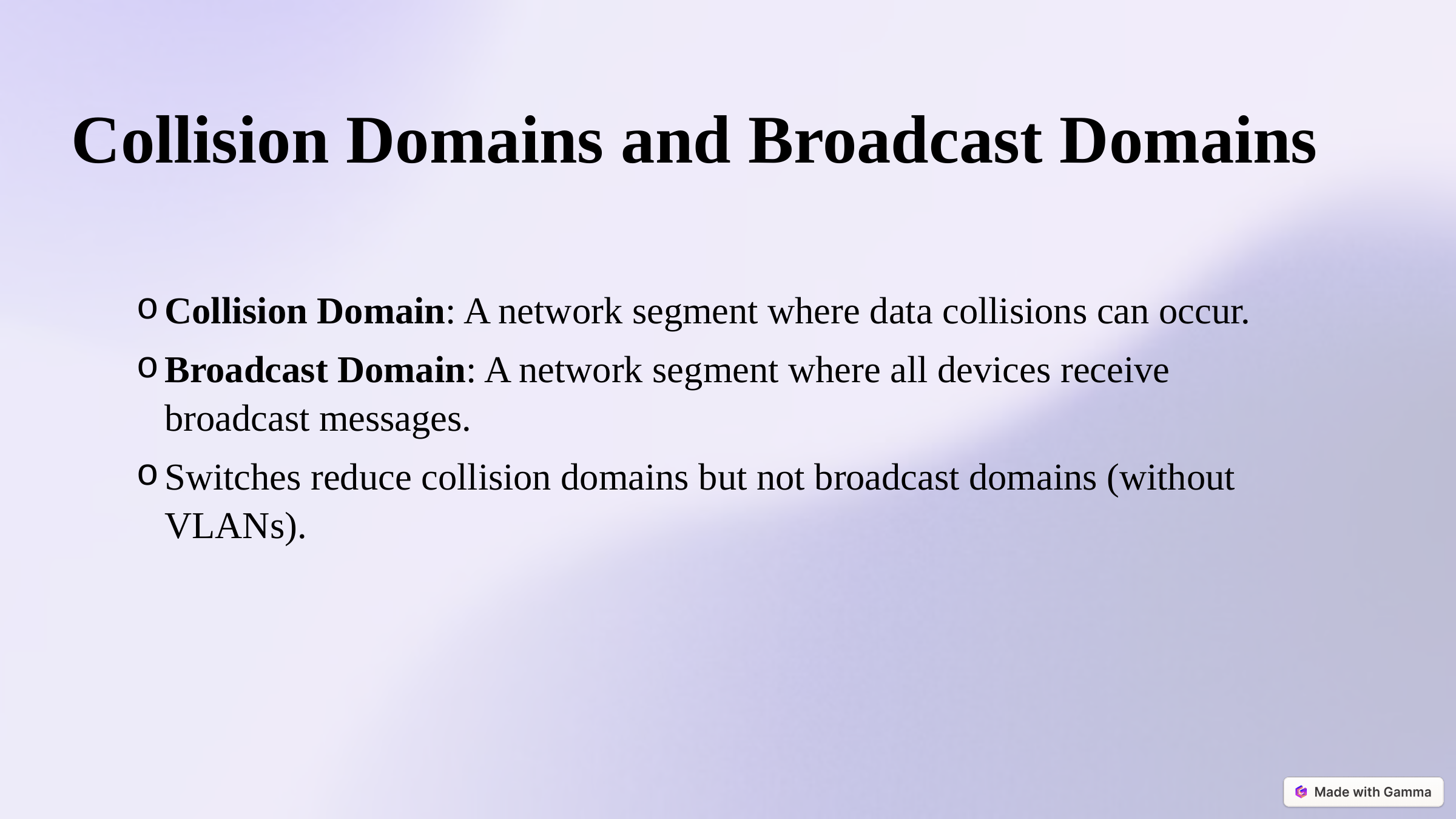

Collision Domains and Broadcast Domains

Collision Domain: A network segment where data collisions can occur.
Broadcast Domain: A network segment where all devices receive broadcast messages.
Switches reduce collision domains but not broadcast domains (without VLANs).